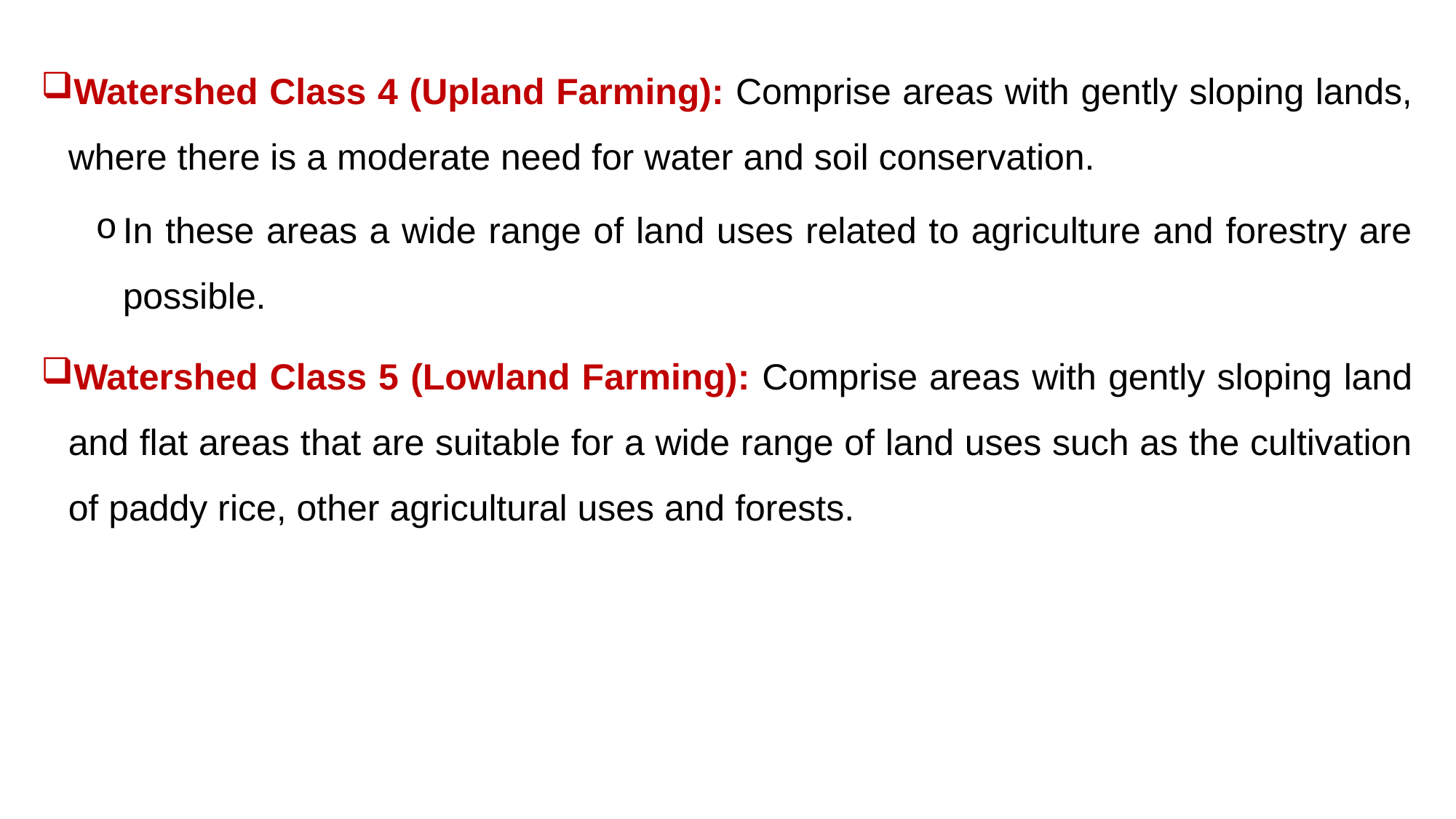

Watershed Class 4 (Upland Farming): Comprise areas with gently sloping lands, where there is a moderate need for water and soil conservation.
In these areas a wide range of land uses related to agriculture and forestry are possible.
Watershed Class 5 (Lowland Farming): Comprise areas with gently sloping land and flat areas that are suitable for a wide range of land uses such as the cultivation of paddy rice, other agricultural uses and forests.